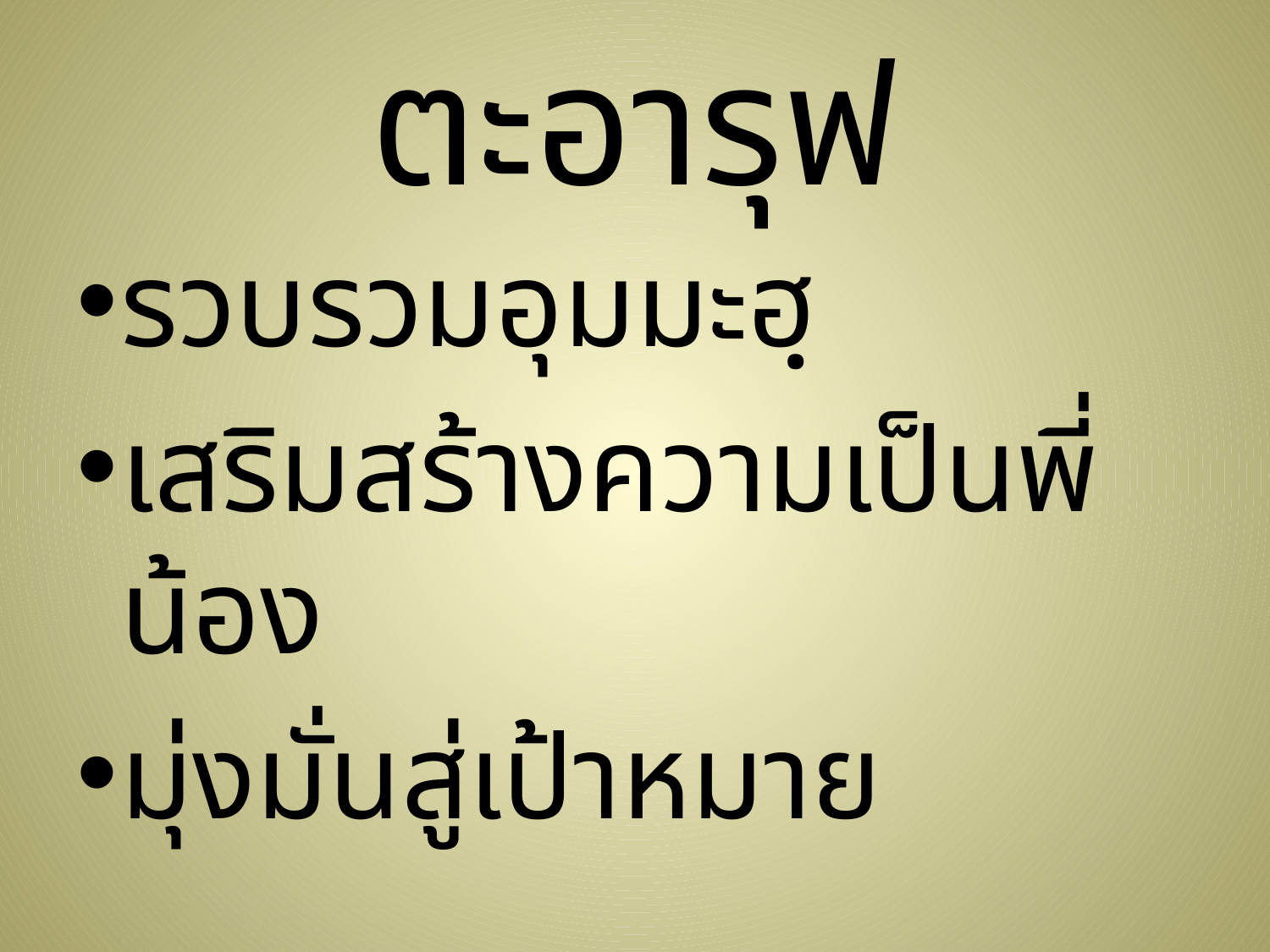

# ตะอารุฟ
รวบรวมอุมมะฮฺ
เสริมสร้างความเป็นพี่น้อง
มุ่งมั่นสู่เป้าหมาย